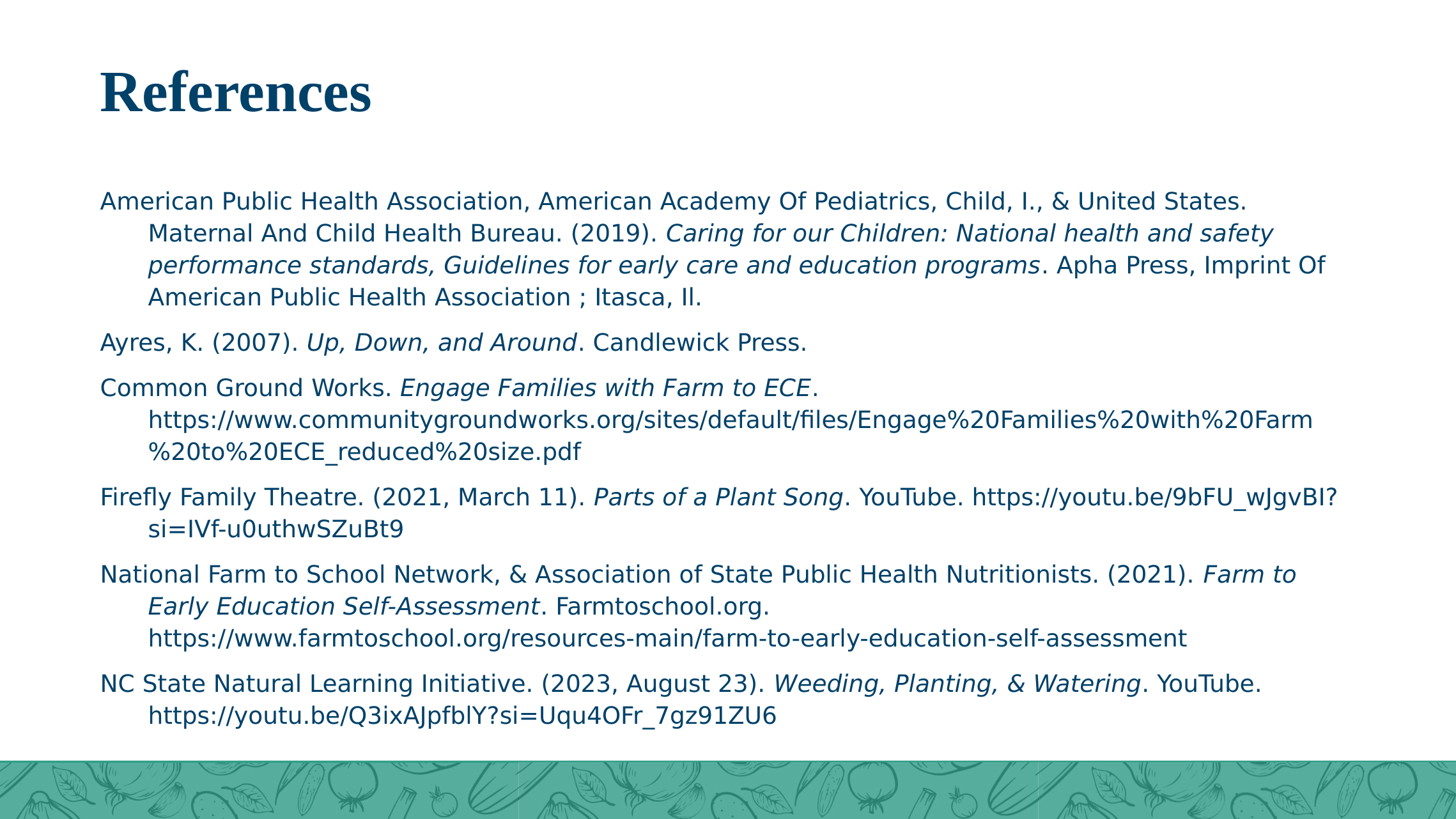

# References
American Public Health Association, American Academy Of Pediatrics, Child, I., & United States. Maternal And Child Health Bureau. (2019). Caring for our Children: National health and safety performance standards, Guidelines for early care and education programs. Apha Press, Imprint Of American Public Health Association ; Itasca, Il.
Ayres, K. (2007). Up, Down, and Around. Candlewick Press.
Common Ground Works. Engage Families with Farm to ECE. https://www.communitygroundworks.org/sites/default/files/Engage%20Families%20with%20Farm%20to%20ECE_reduced%20size.pdf
Firefly Family Theatre. (2021, March 11). Parts of a Plant Song. YouTube. https://youtu.be/9bFU_wJgvBI?si=IVf-u0uthwSZuBt9
National Farm to School Network, & Association of State Public Health Nutritionists. (2021). Farm to Early Education Self-Assessment. Farmtoschool.org. https://www.farmtoschool.org/resources-main/farm-to-early-education-self-assessment
NC State Natural Learning Initiative. (2023, August 23). Weeding, Planting, & Watering. YouTube. https://youtu.be/Q3ixAJpfblY?si=Uqu4OFr_7gz91ZU6